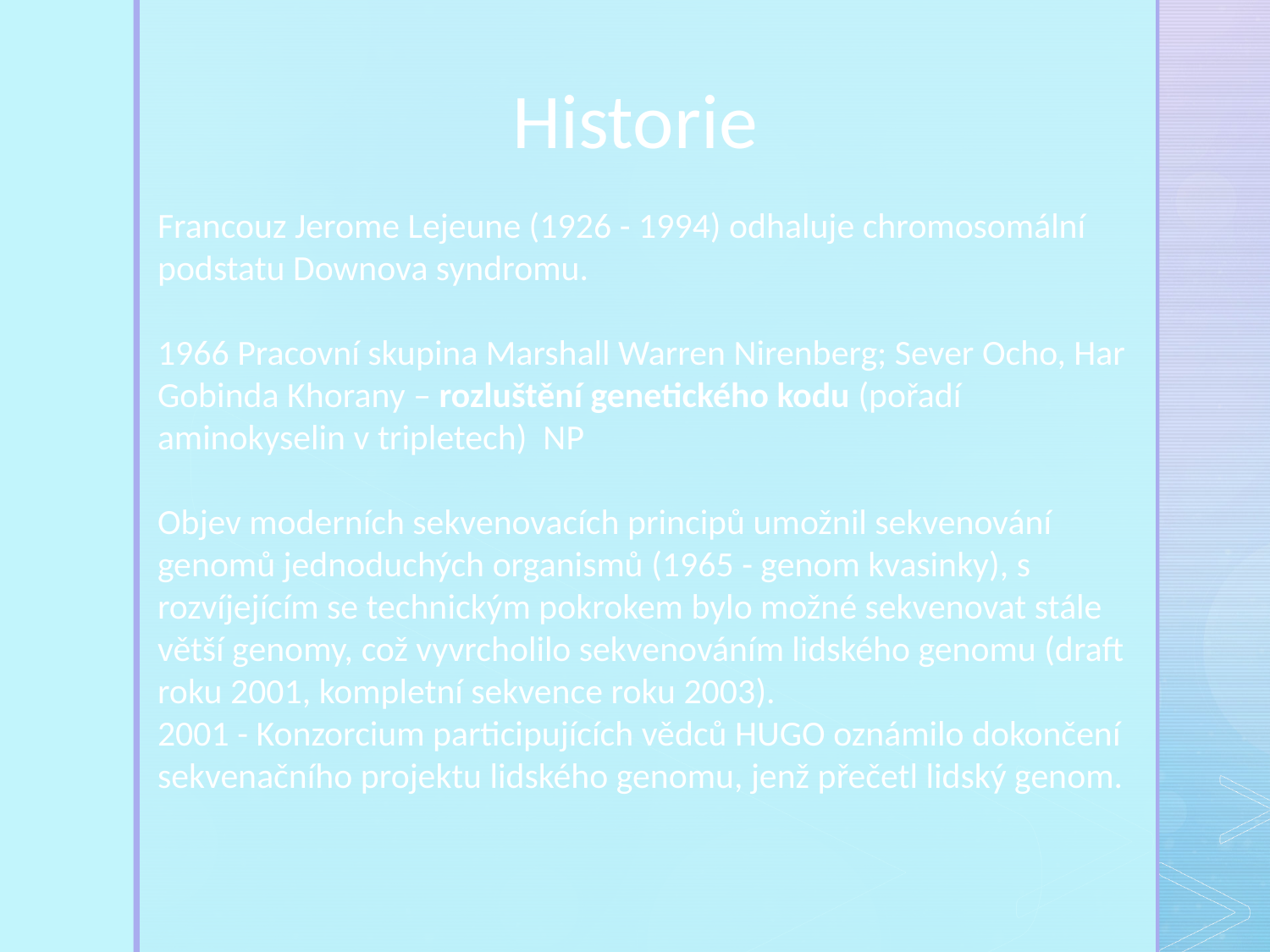

Historie
Francouz Jerome Lejeune (1926 - 1994) odhaluje chromosomální podstatu Downova syndromu.

1966 Pracovní skupina Marshall Warren Nirenberg; Sever Ocho, Har Gobinda Khorany – rozluštění genetického kodu (pořadí aminokyselin v tripletech)  NP

Objev moderních sekvenovacích principů umožnil sekvenování genomů jednoduchých organismů (1965 - genom kvasinky), s rozvíjejícím se technickým pokrokem bylo možné sekvenovat stále větší genomy, což vyvrcholilo sekvenováním lidského genomu (draft roku 2001, kompletní sekvence roku 2003).
2001 - Konzorcium participujících vědců HUGO oznámilo dokončení sekvenačního projektu lidského genomu, jenž přečetl lidský genom.